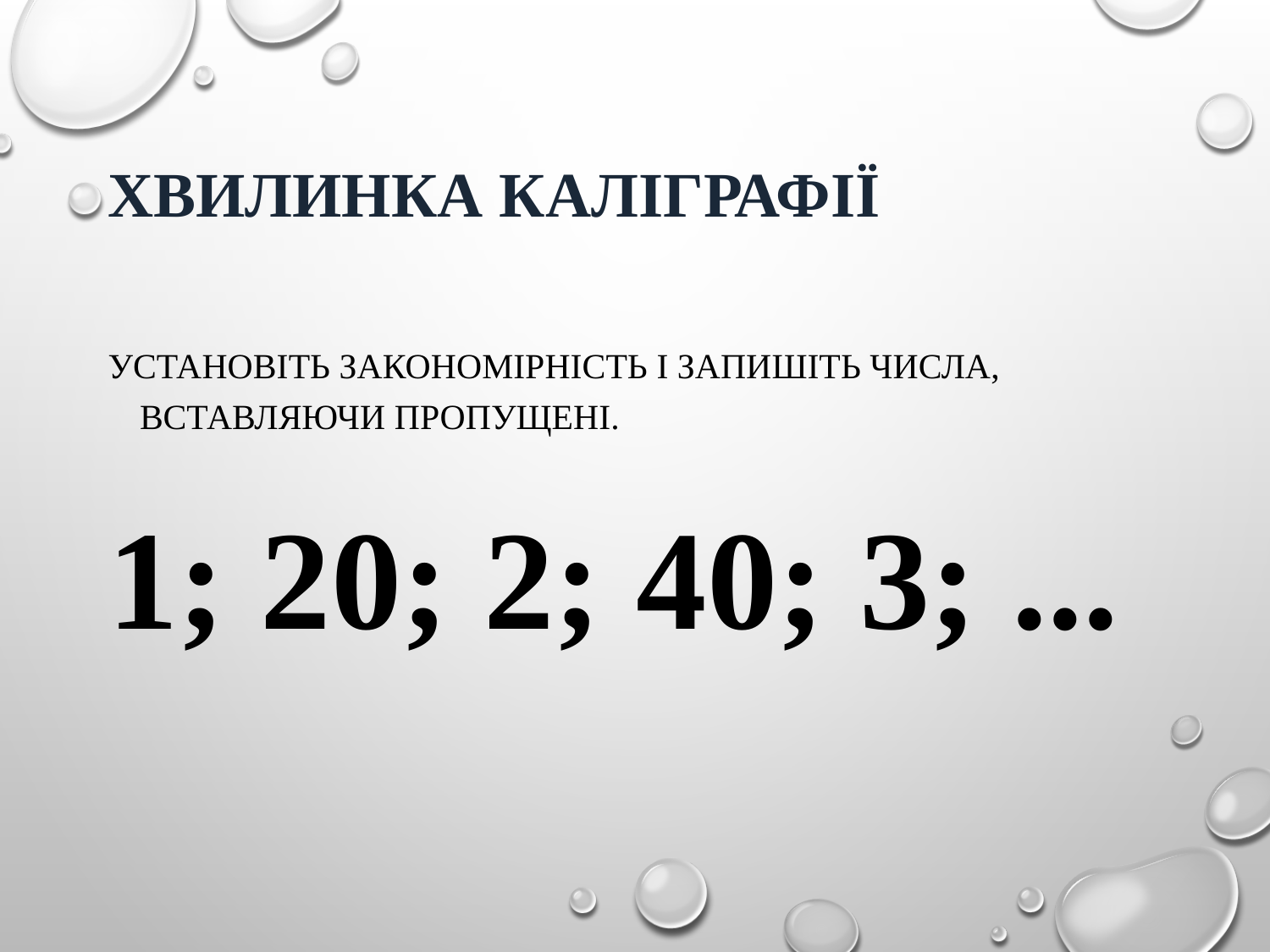

# Хвилинка каліграфії
Установіть закономірність і запишіть числа, вставляючи пропущені.
1; 20; 2; 40; 3; ...